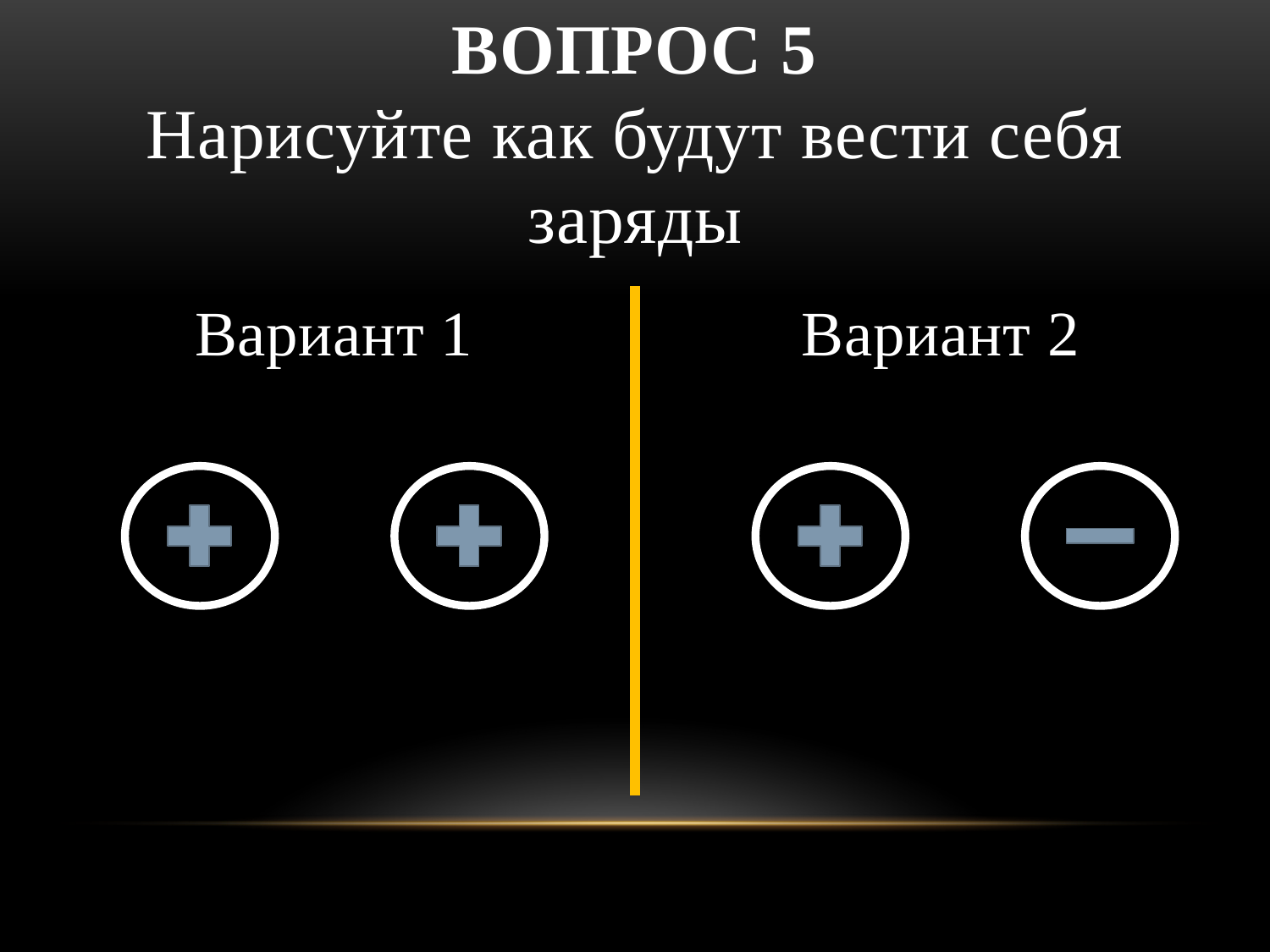

# ВОПРОС 5 Нарисуйте как будут вести себя заряды
Вариант 1

Вариант 2